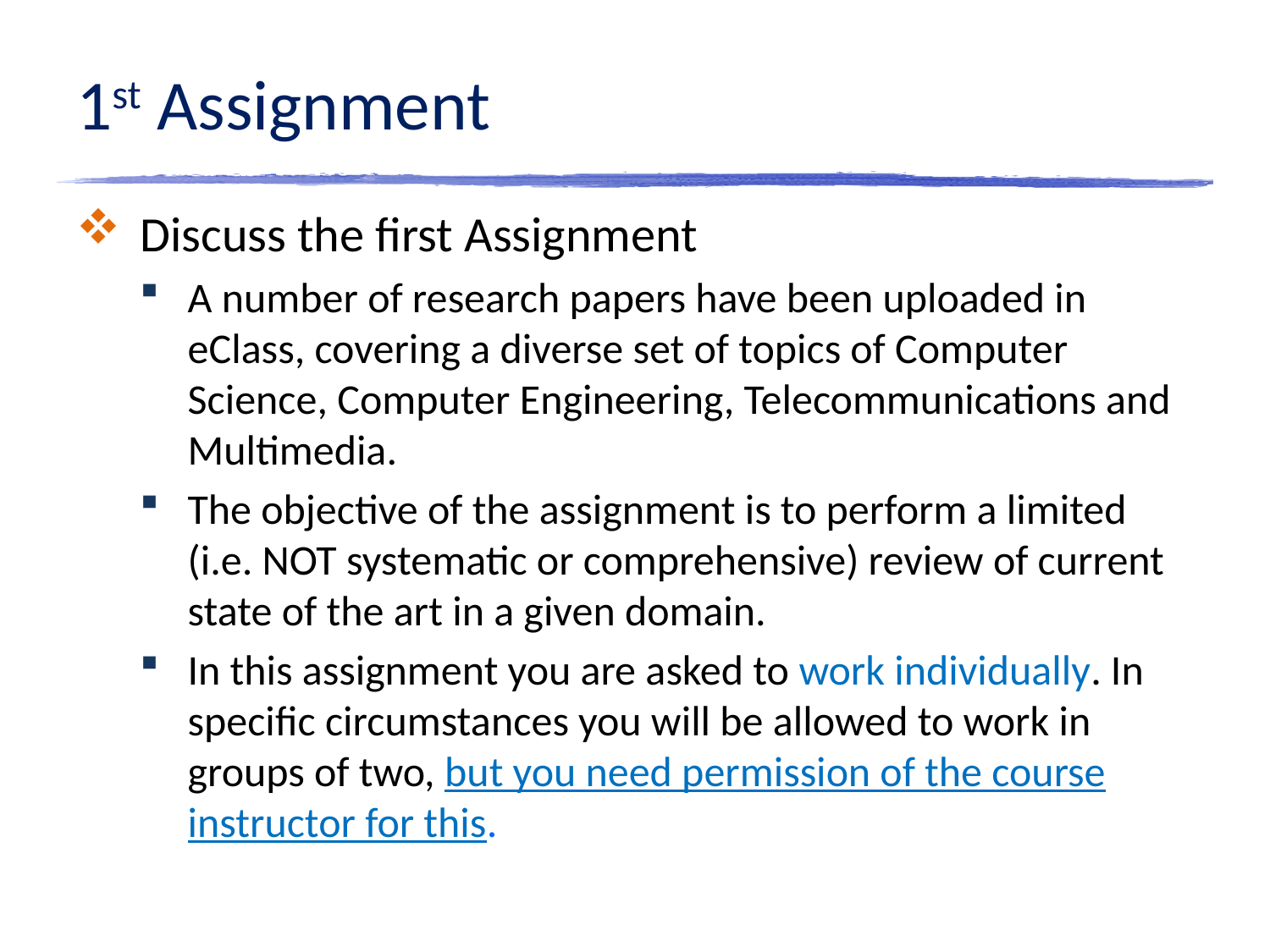

# 1st Assignment
Discuss the first Assignment
A number of research papers have been uploaded in eClass, covering a diverse set of topics of Computer Science, Computer Engineering, Telecommunications and Multimedia.
The objective of the assignment is to perform a limited (i.e. NOT systematic or comprehensive) review of current state of the art in a given domain.
In this assignment you are asked to work individually. In specific circumstances you will be allowed to work in groups of two, but you need permission of the course instructor for this.